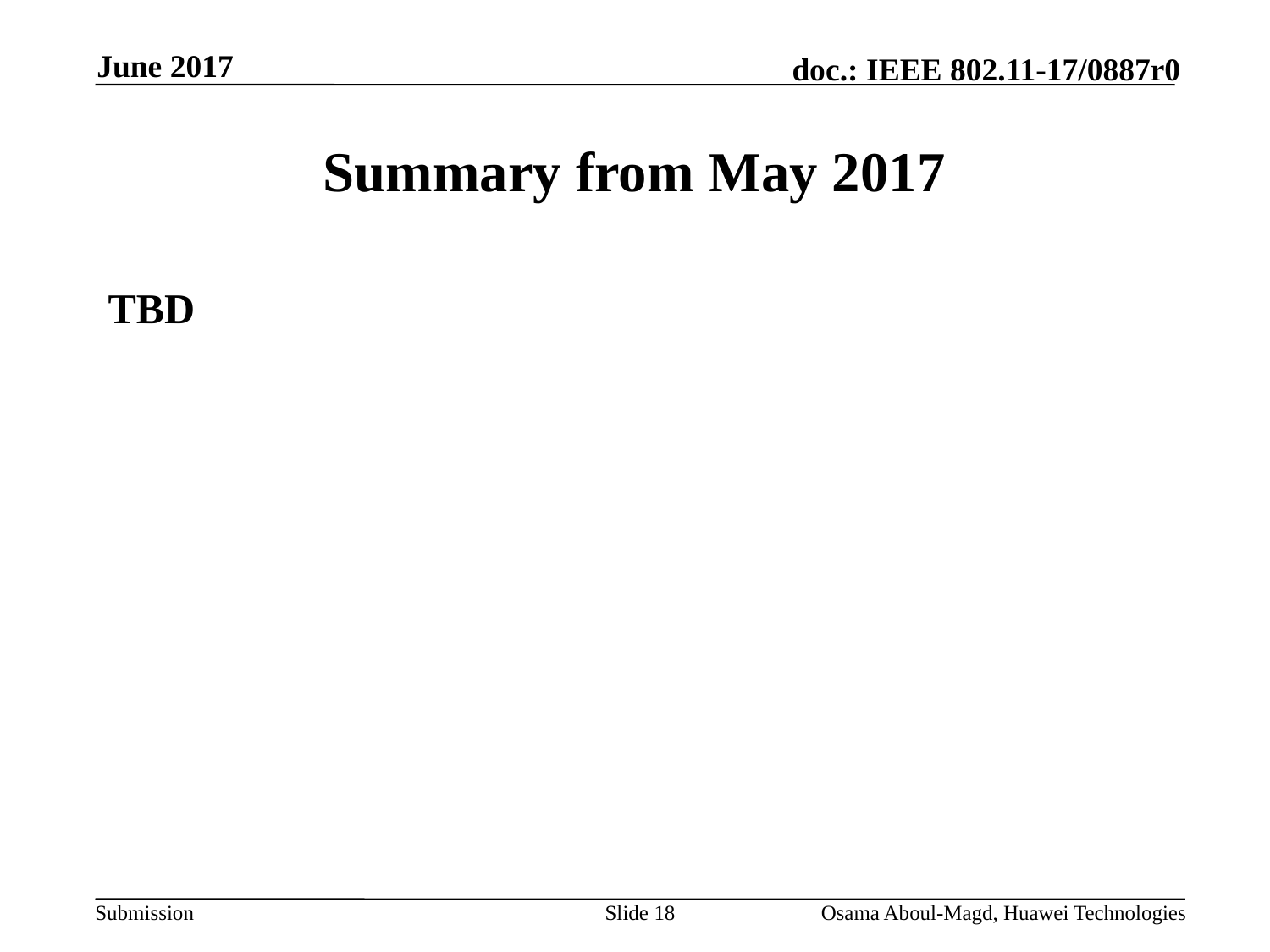

June 2017
# Summary from May 2017
TBD
Slide 18
Osama Aboul-Magd, Huawei Technologies